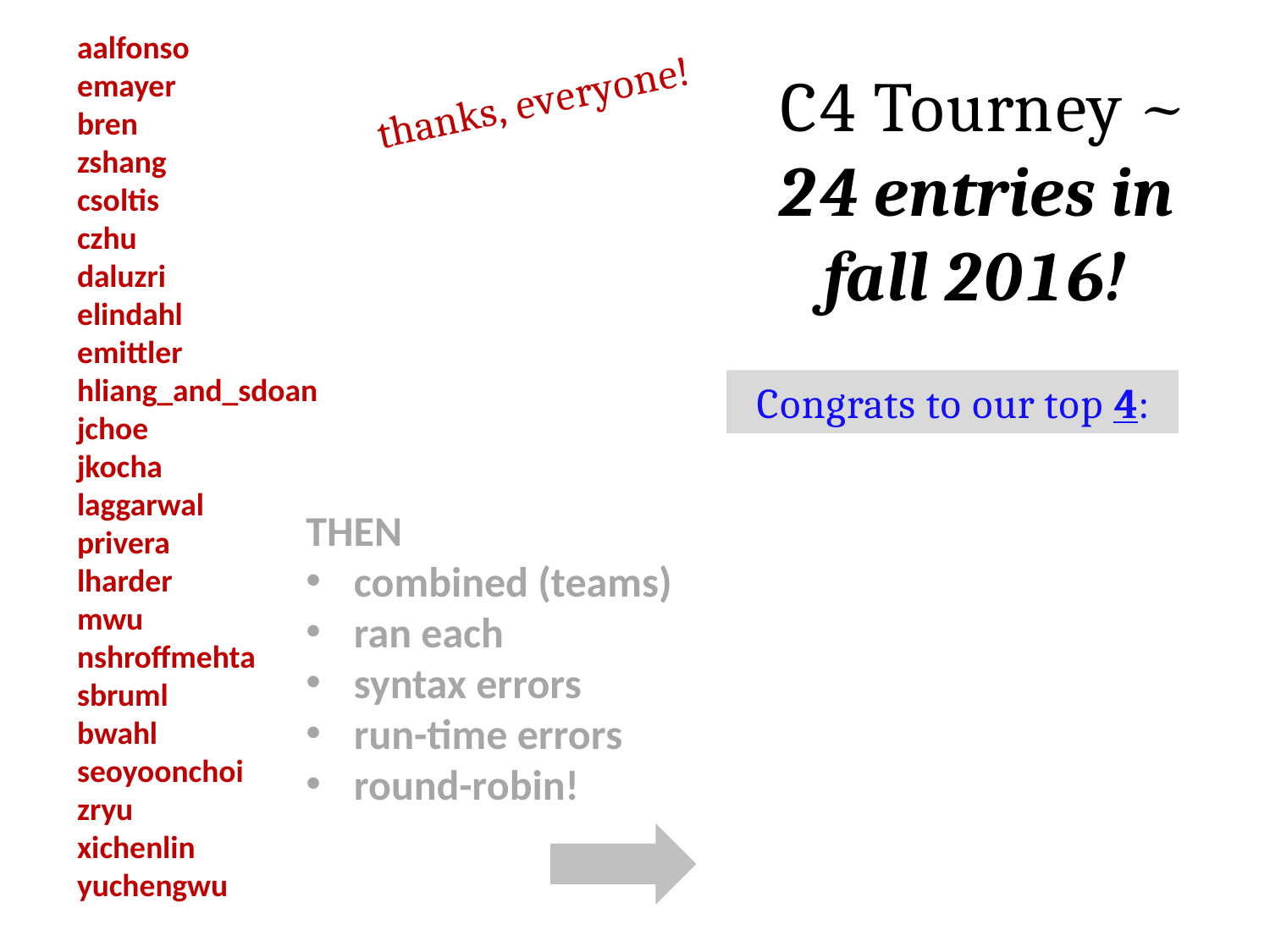

aalfonso
emayer
bren
zshang
csoltis
czhu
daluzri
elindahl
emittler
hliang_and_sdoan
jchoe
jkocha
laggarwal
privera
lharder
mwu
nshroffmehta
sbruml
bwahl
seoyoonchoi
zryu
xichenlin
yuchengwu
 C4 Tourney ~ 24 entries in fall 2016!
thanks, everyone!
Congrats to our top 4:
THEN
combined (teams)
ran each
syntax errors
run-time errors
round-robin!